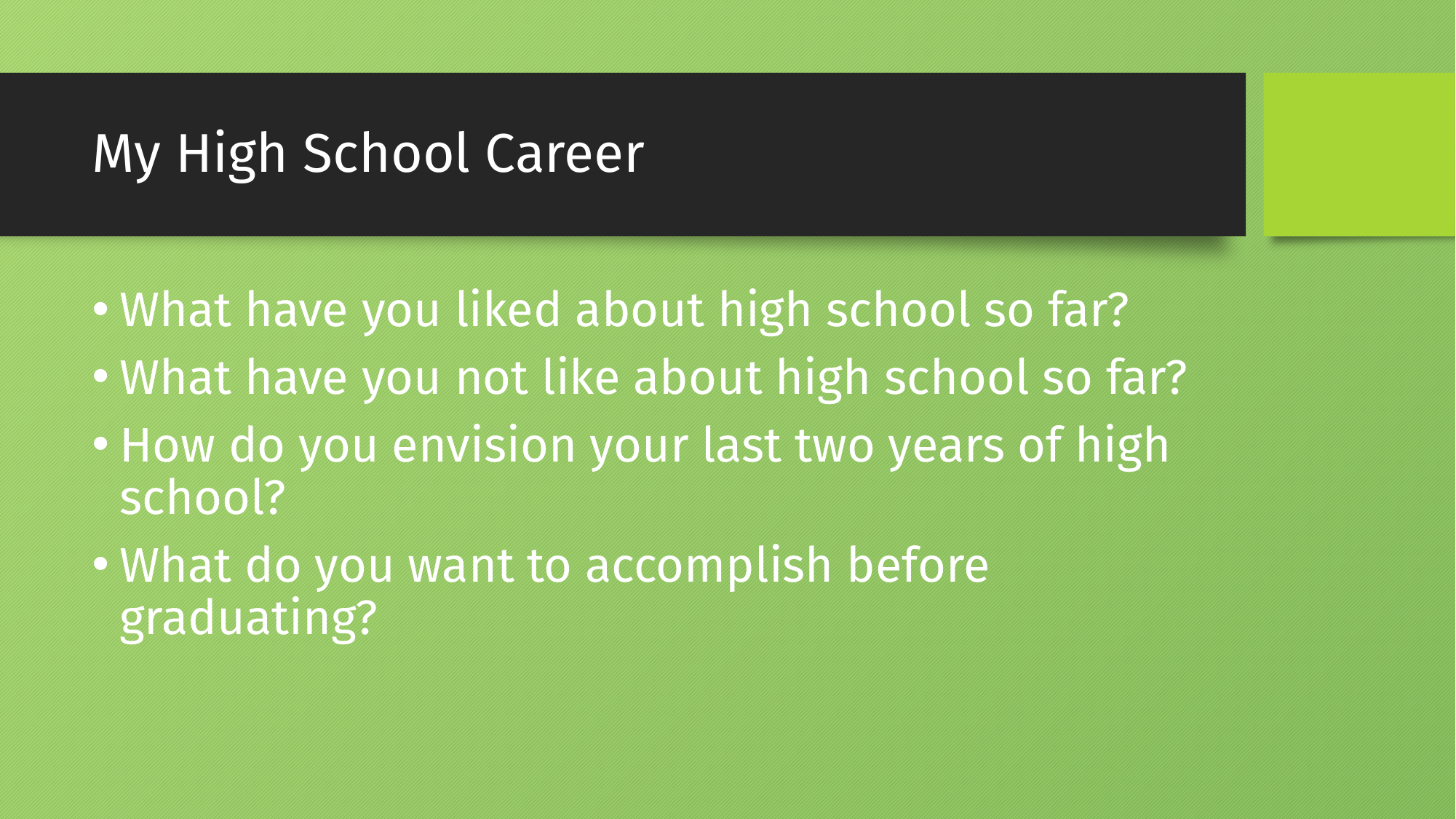

# My High School Career
What have you liked about high school so far?
What have you not like about high school so far?
How do you envision your last two years of high school?
What do you want to accomplish before graduating?